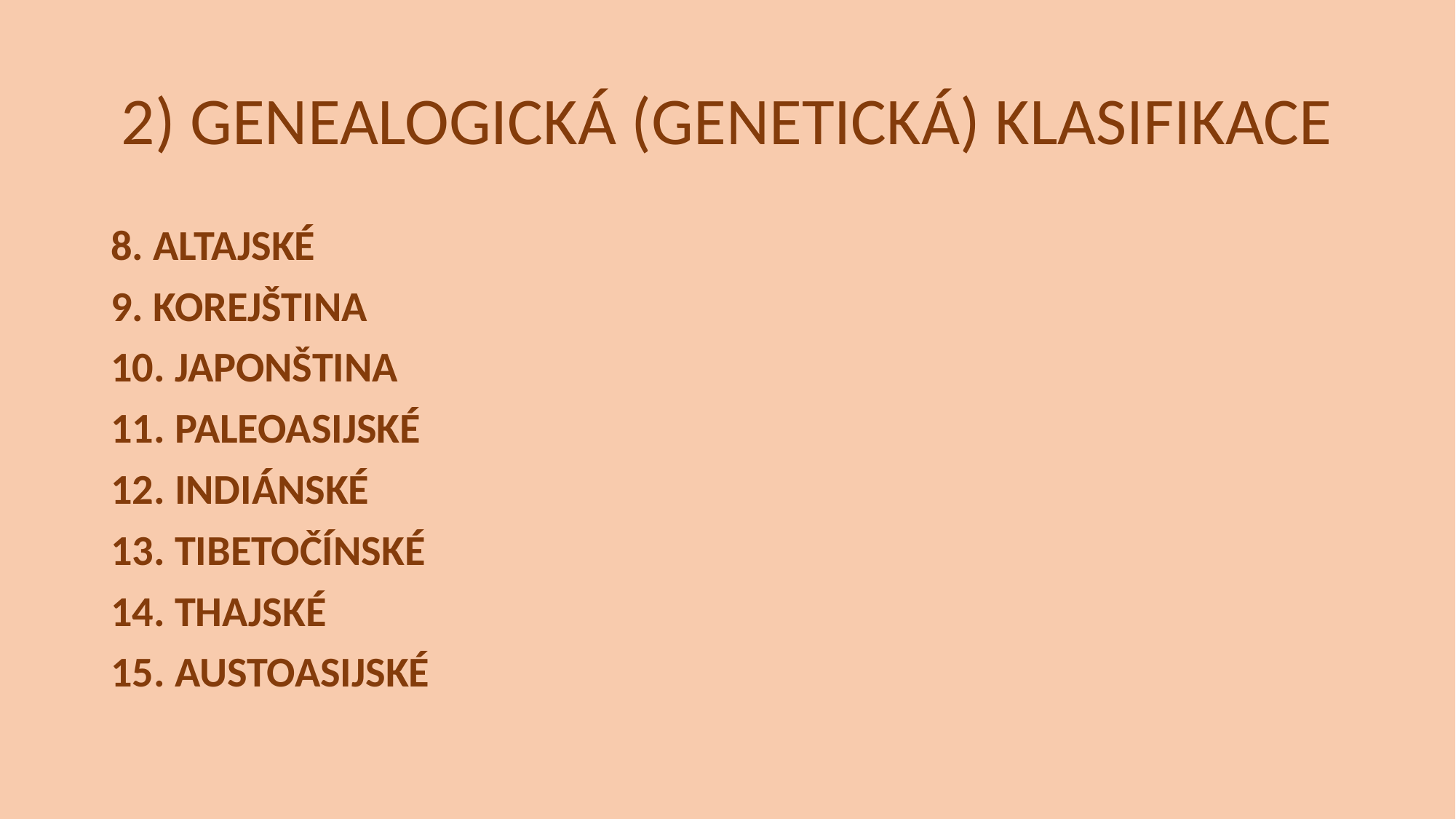

# 2) GENEALOGICKÁ (GENETICKÁ) KLASIFIKACE
8. ALTAJSKÉ
9. KOREJŠTINA
10. JAPONŠTINA
11. PALEOASIJSKÉ
12. INDIÁNSKÉ
13. TIBETOČÍNSKÉ
14. THAJSKÉ
15. AUSTOASIJSKÉ